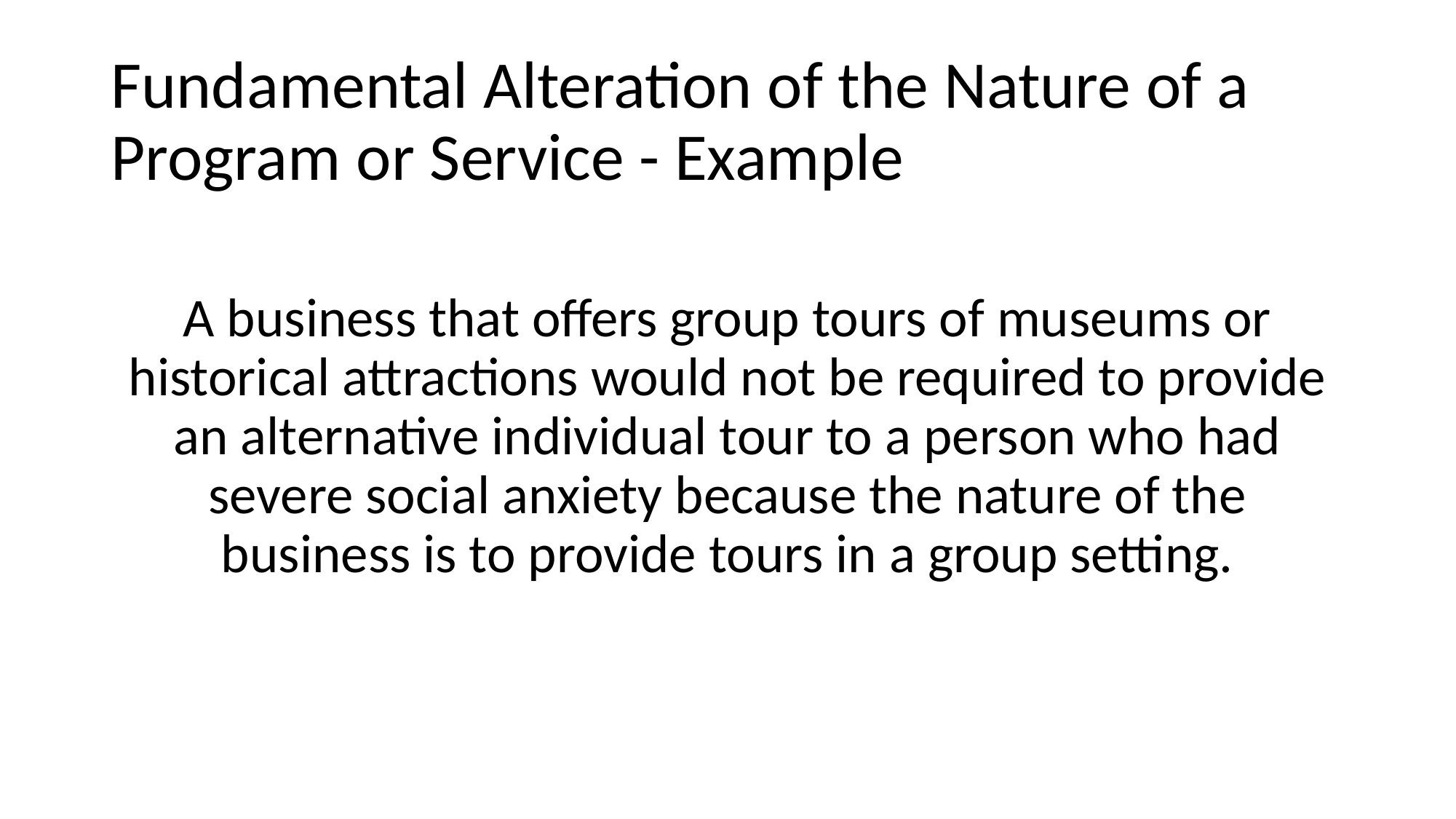

# Fundamental Alteration of the Nature of a Program or Service - Example

A business that offers group tours of museums or historical attractions would not be required to provide an alternative individual tour to a person who had severe social anxiety because the nature of the business is to provide tours in a group setting.